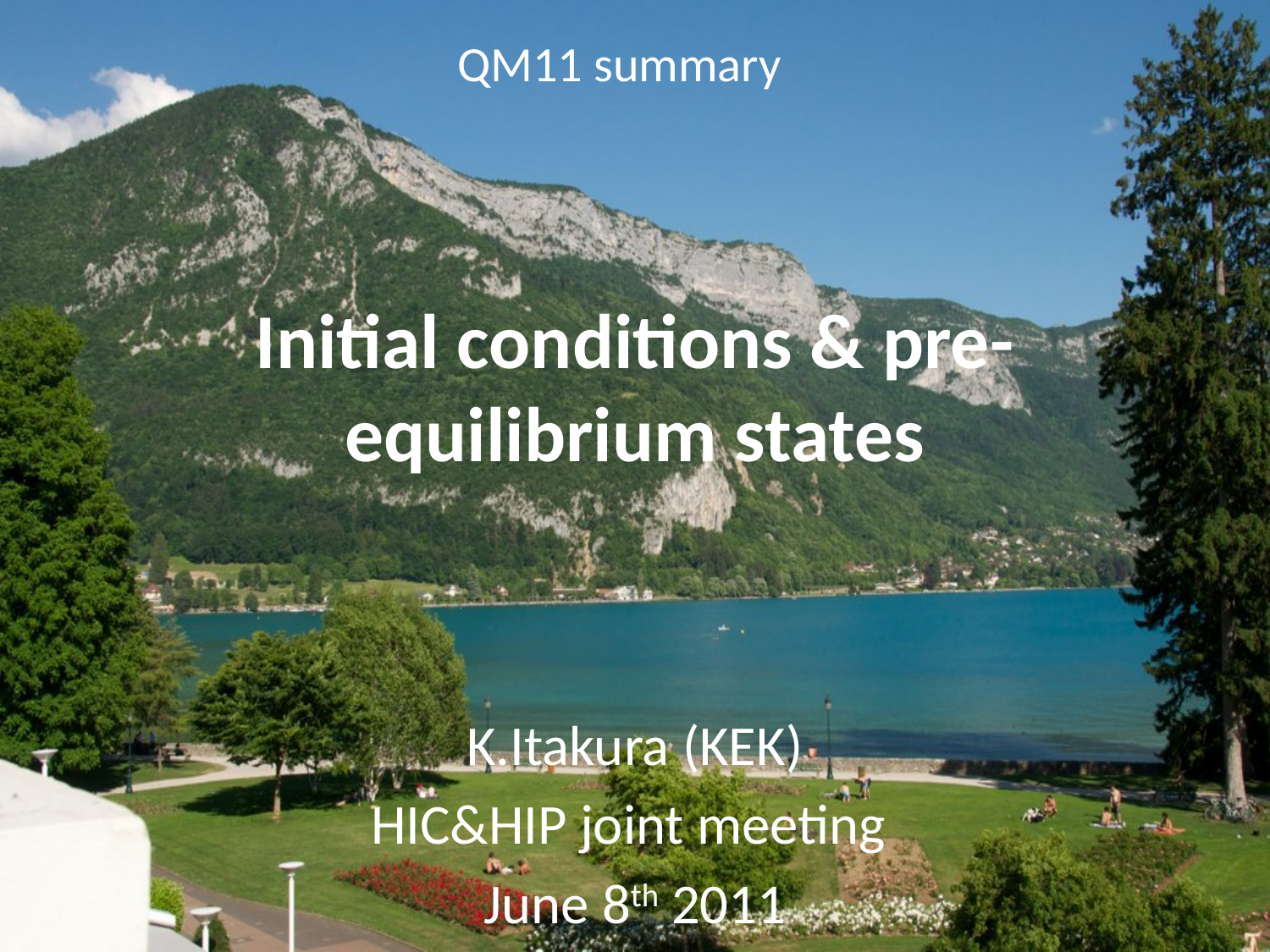

QM11 summary
# Initial conditions & pre-equilibrium states
K.Itakura (KEK)
HIC&HIP joint meeting
June 8th 2011